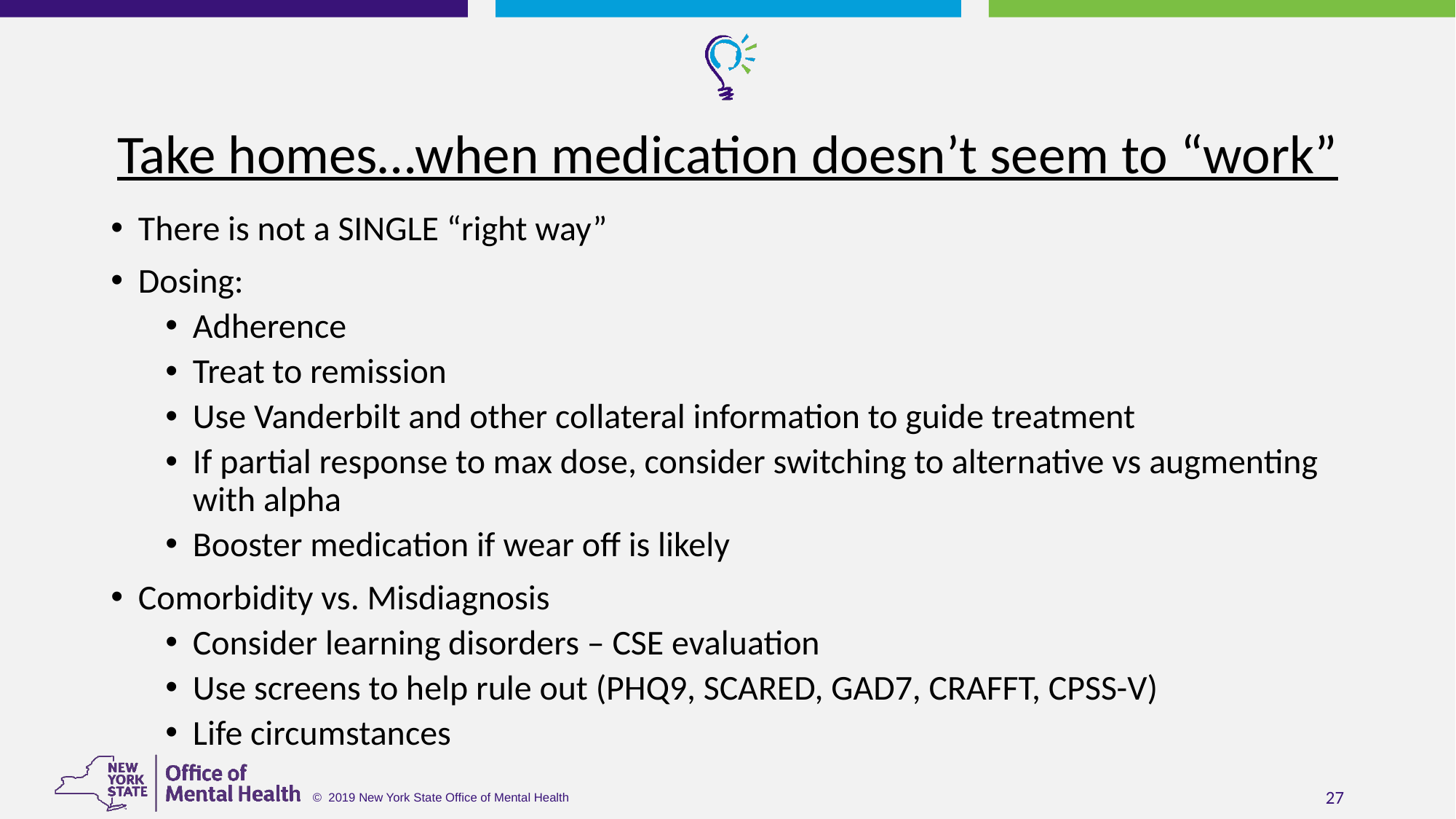

# Take homes…when medication doesn’t seem to “work”
There is not a SINGLE “right way”
Dosing:
Adherence
Treat to remission
Use Vanderbilt and other collateral information to guide treatment
If partial response to max dose, consider switching to alternative vs augmenting with alpha
Booster medication if wear off is likely
Comorbidity vs. Misdiagnosis
Consider learning disorders – CSE evaluation
Use screens to help rule out (PHQ9, SCARED, GAD7, CRAFFT, CPSS-V)
Life circumstances